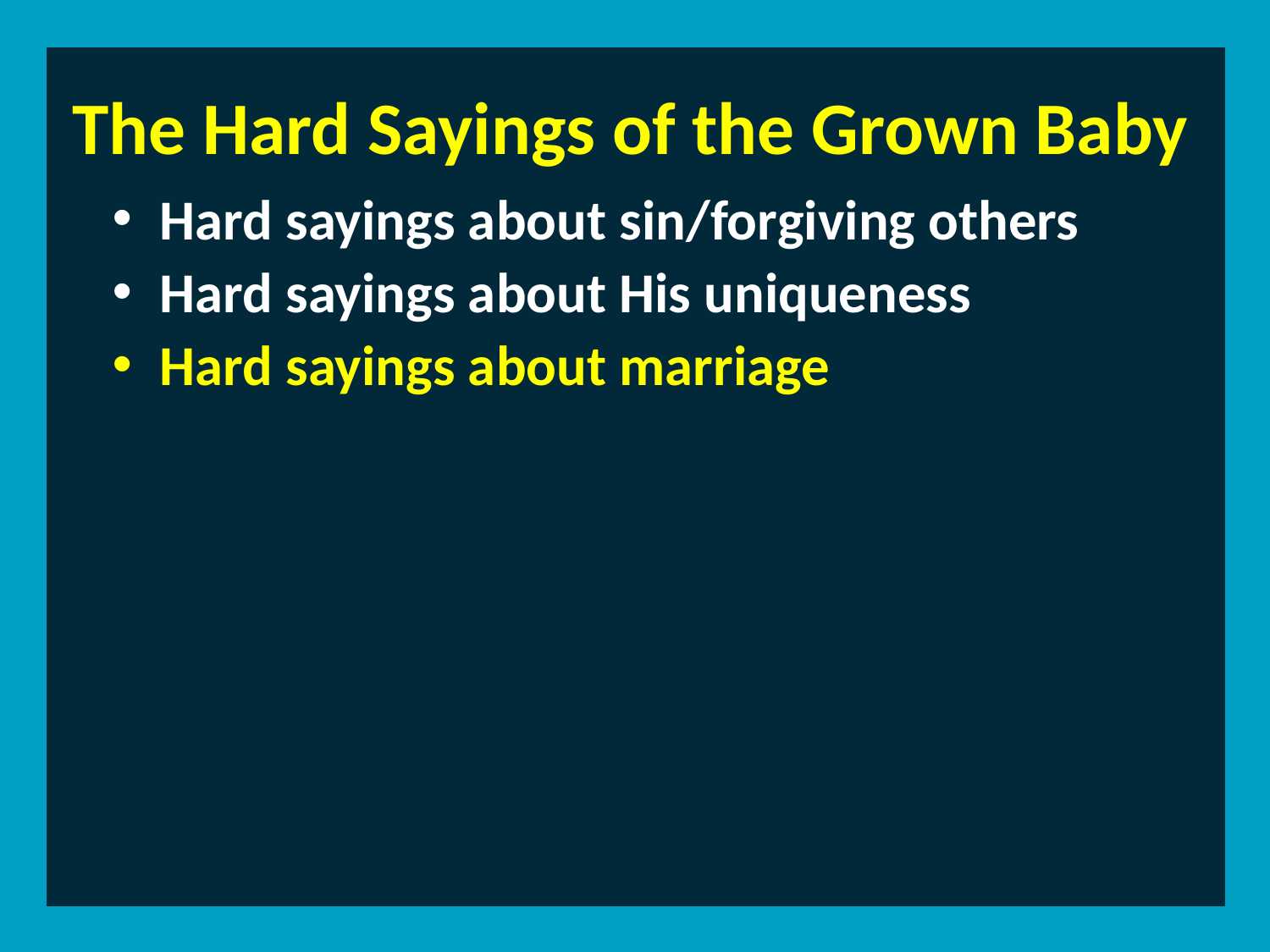

The Hard Sayings of the Grown Baby
Hard sayings about sin/forgiving others
Hard sayings about His uniqueness
Hard sayings about marriage